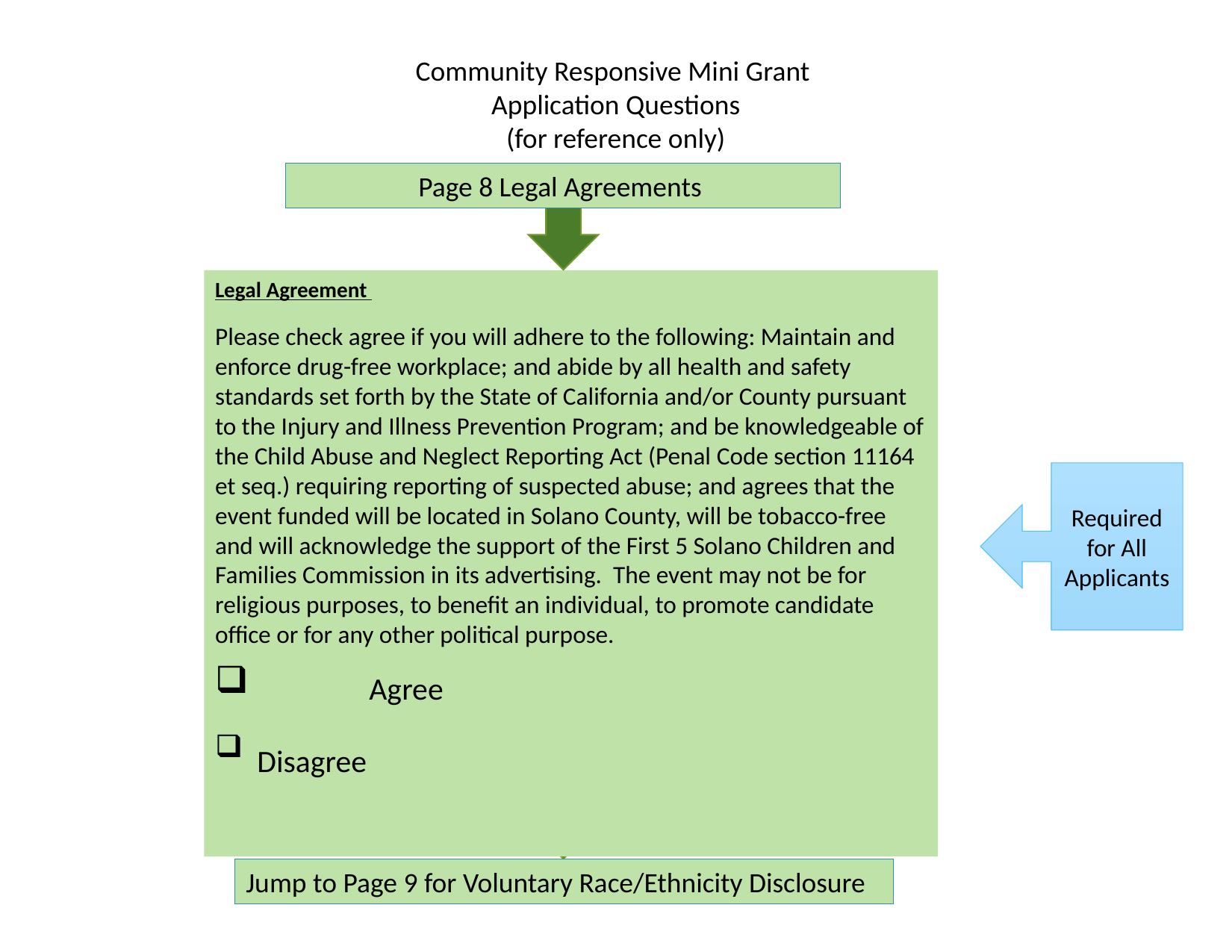

Community Responsive Mini Grant
Application Questions
(for reference only)
Page 8 Legal Agreements

Legal Agreement
Please check agree if you will adhere to the following: Maintain and enforce drug-free workplace; and abide by all health and safety standards set forth by the State of California and/or County pursuant to the Injury and Illness Prevention Program; and be knowledgeable of the Child Abuse and Neglect Reporting Act (Penal Code section 11164 et seq.) requiring reporting of suspected abuse; and agrees that the event funded will be located in Solano County, will be tobacco-free and will acknowledge the support of the First 5 Solano Children and Families Commission in its advertising.  The event may not be for religious purposes, to benefit an individual, to promote candidate office or for any other political purpose.
	Agree
Disagree
Required for All Applicants

Jump to Page 9 for Voluntary Race/Ethnicity Disclosure